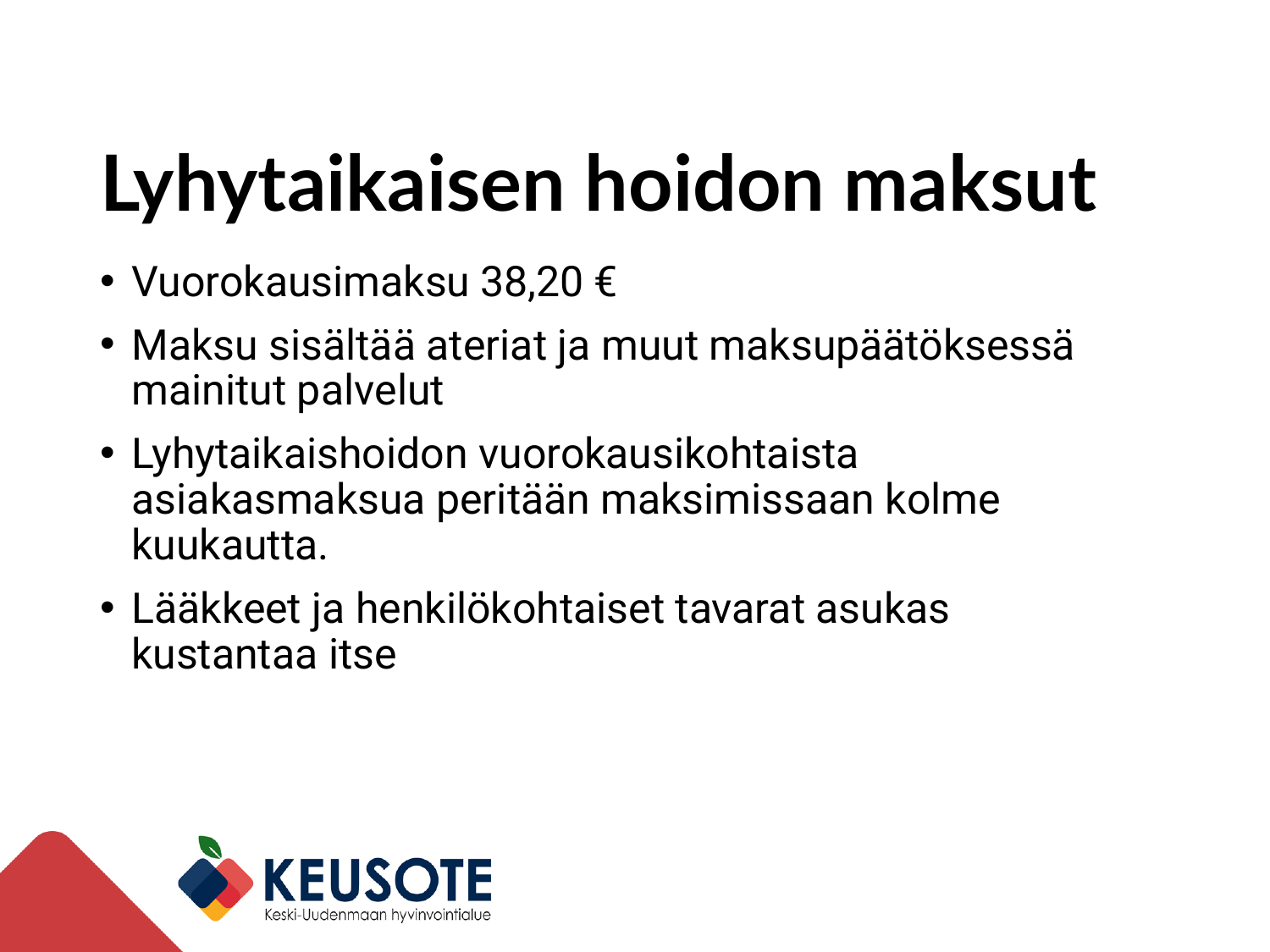

# Lyhytaikaisen hoidon maksut
Vuorokausimaksu 38,20 €
Maksu sisältää ateriat ja muut maksupäätöksessä mainitut palvelut
Lyhytaikaishoidon vuorokausikohtaista asiakasmaksua peritään maksimissaan kolme kuukautta.
Lääkkeet ja henkilökohtaiset tavarat asukas kustantaa itse